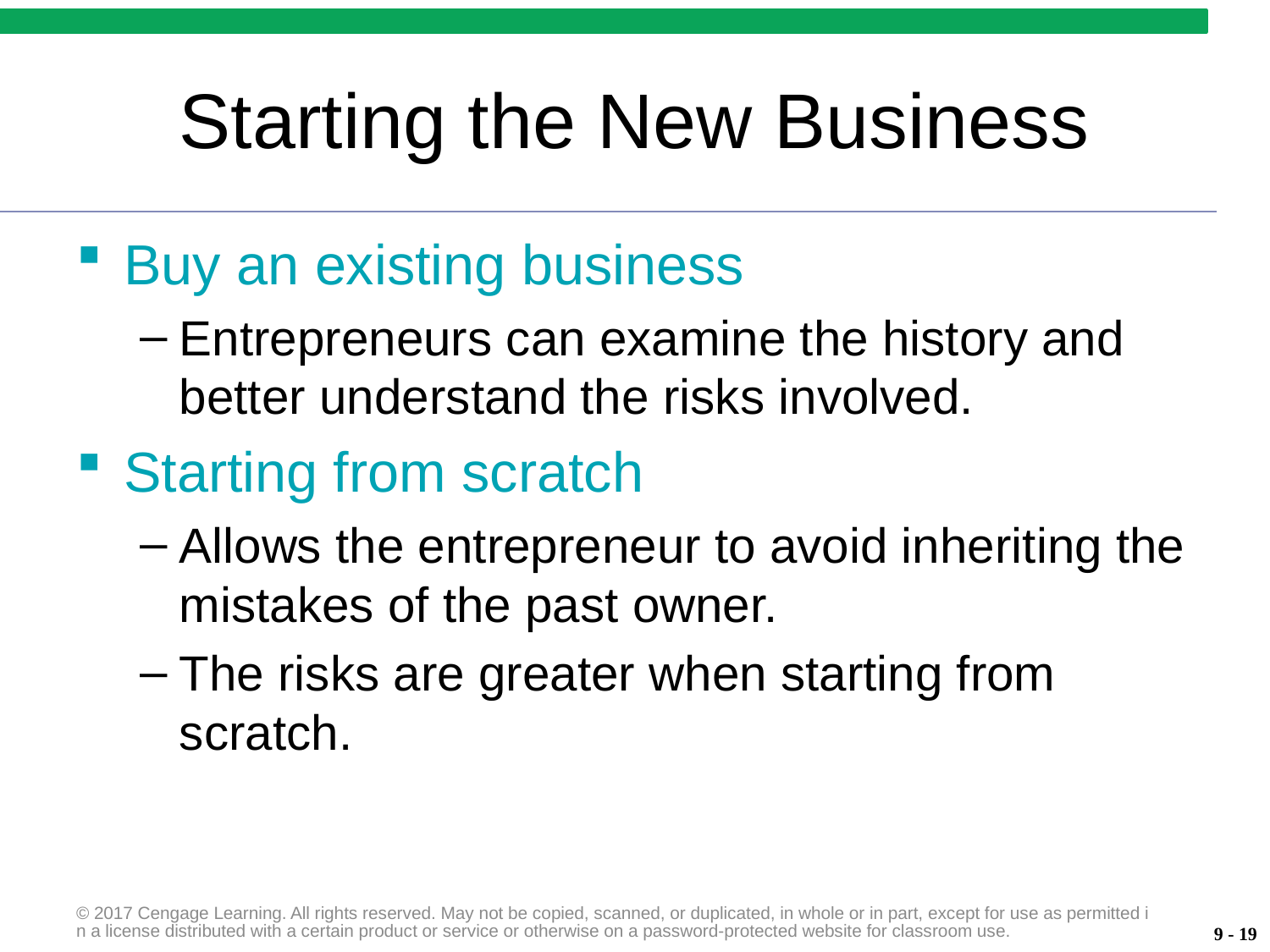

# Starting the New Business
Buy an existing business
Entrepreneurs can examine the history and better understand the risks involved.
Starting from scratch
Allows the entrepreneur to avoid inheriting the mistakes of the past owner.
The risks are greater when starting from scratch.
© 2017 Cengage Learning. All rights reserved. May not be copied, scanned, or duplicated, in whole or in part, except for use as permitted in a license distributed with a certain product or service or otherwise on a password-protected website for classroom use.